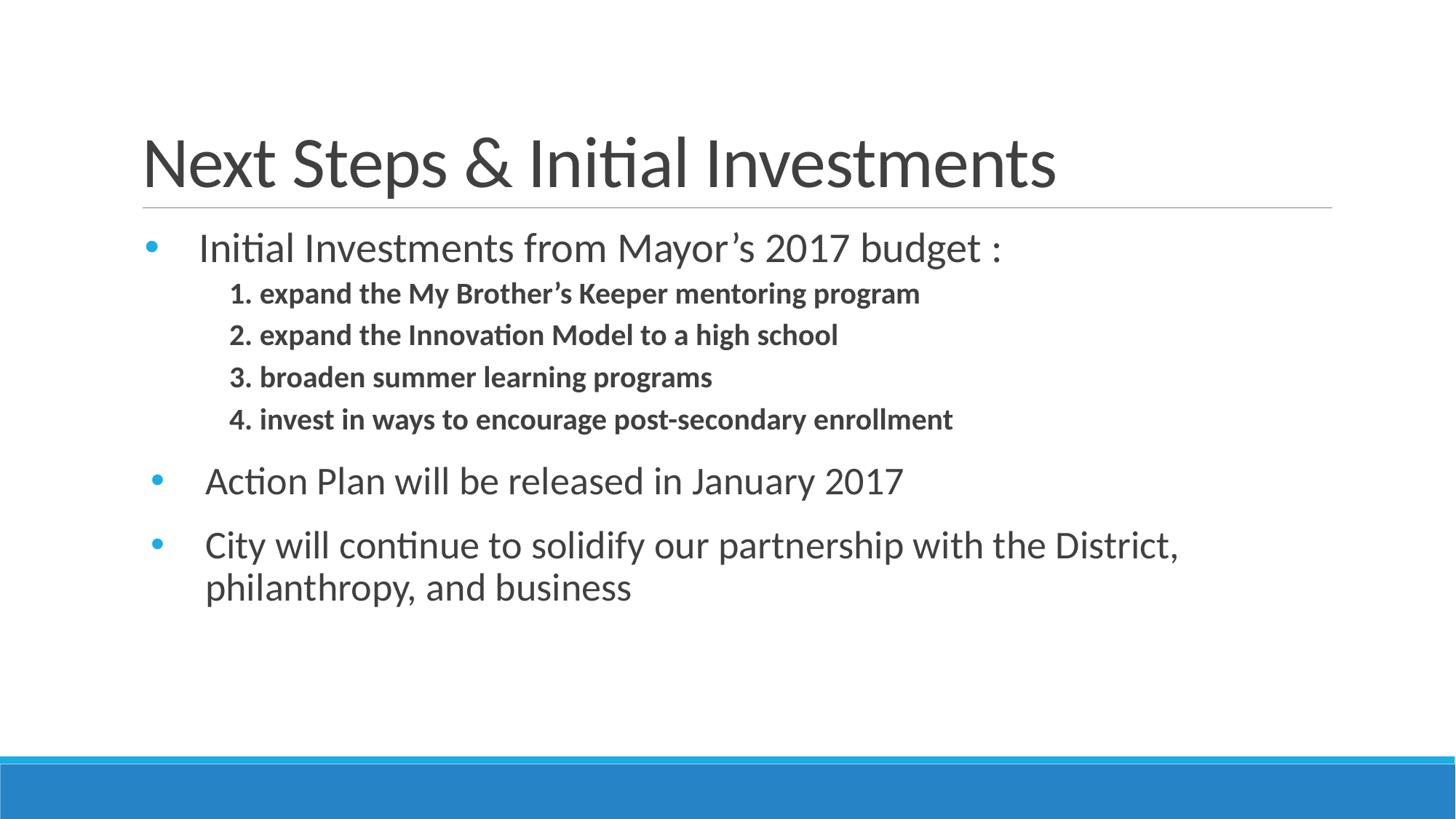

# Next Steps & Initial Investments
Initial Investments from Mayor’s 2017 budget :
1. expand the My Brother’s Keeper mentoring program
2. expand the Innovation Model to a high school
3. broaden summer learning programs
4. invest in ways to encourage post-secondary enrollment
Action Plan will be released in January 2017
City will continue to solidify our partnership with the District, philanthropy, and business